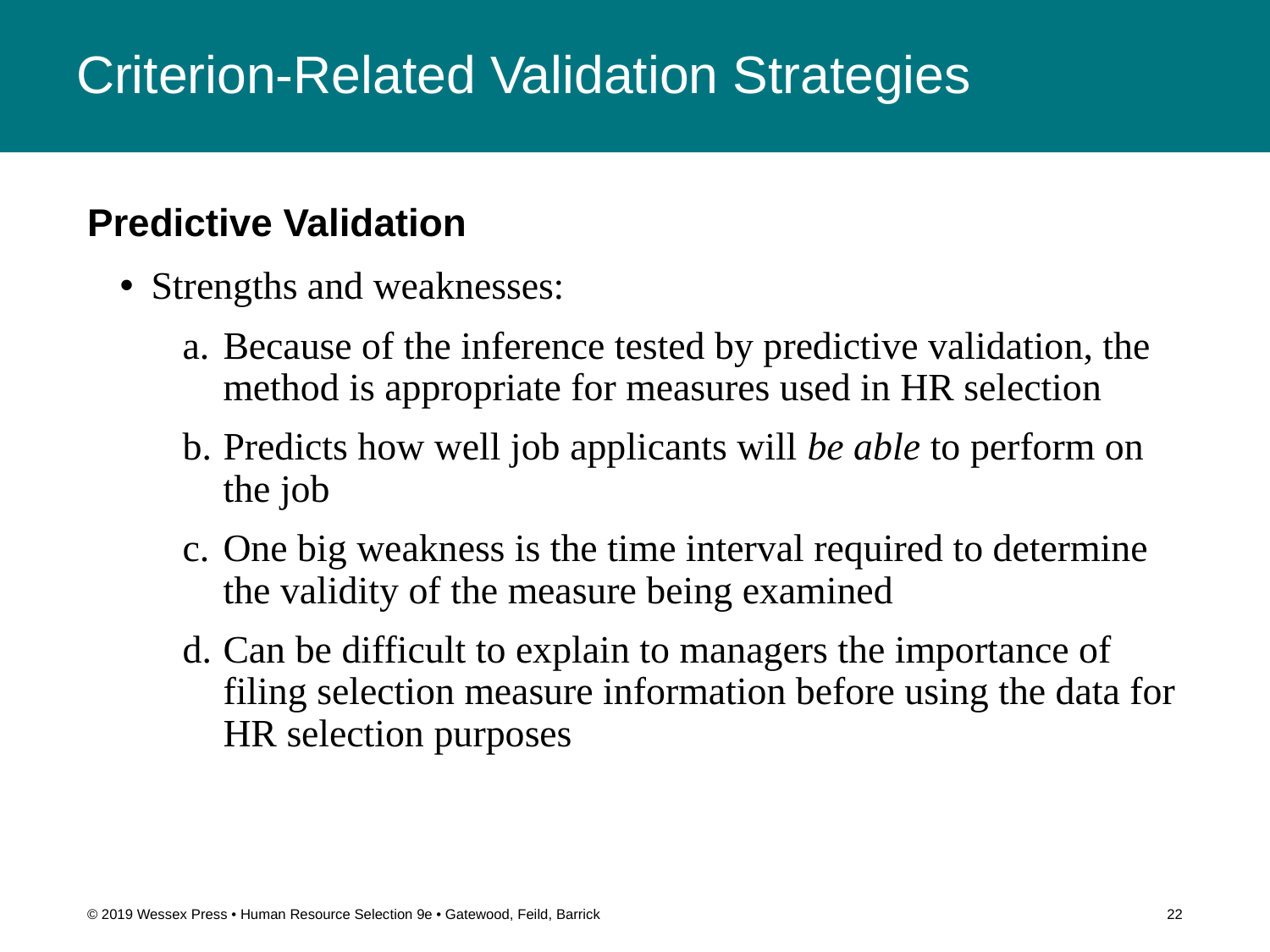

# Criterion-Related Validation Strategies
Predictive Validation
Strengths and weaknesses:
Because of the inference tested by predictive validation, the method is appropriate for measures used in HR selection
Predicts how well job applicants will be able to perform on the job
One big weakness is the time interval required to determine the validity of the measure being examined
Can be difficult to explain to managers the importance of filing selection measure information before using the data for HR selection purposes
© 2019 Wessex Press • Human Resource Selection 9e • Gatewood, Feild, Barrick
22